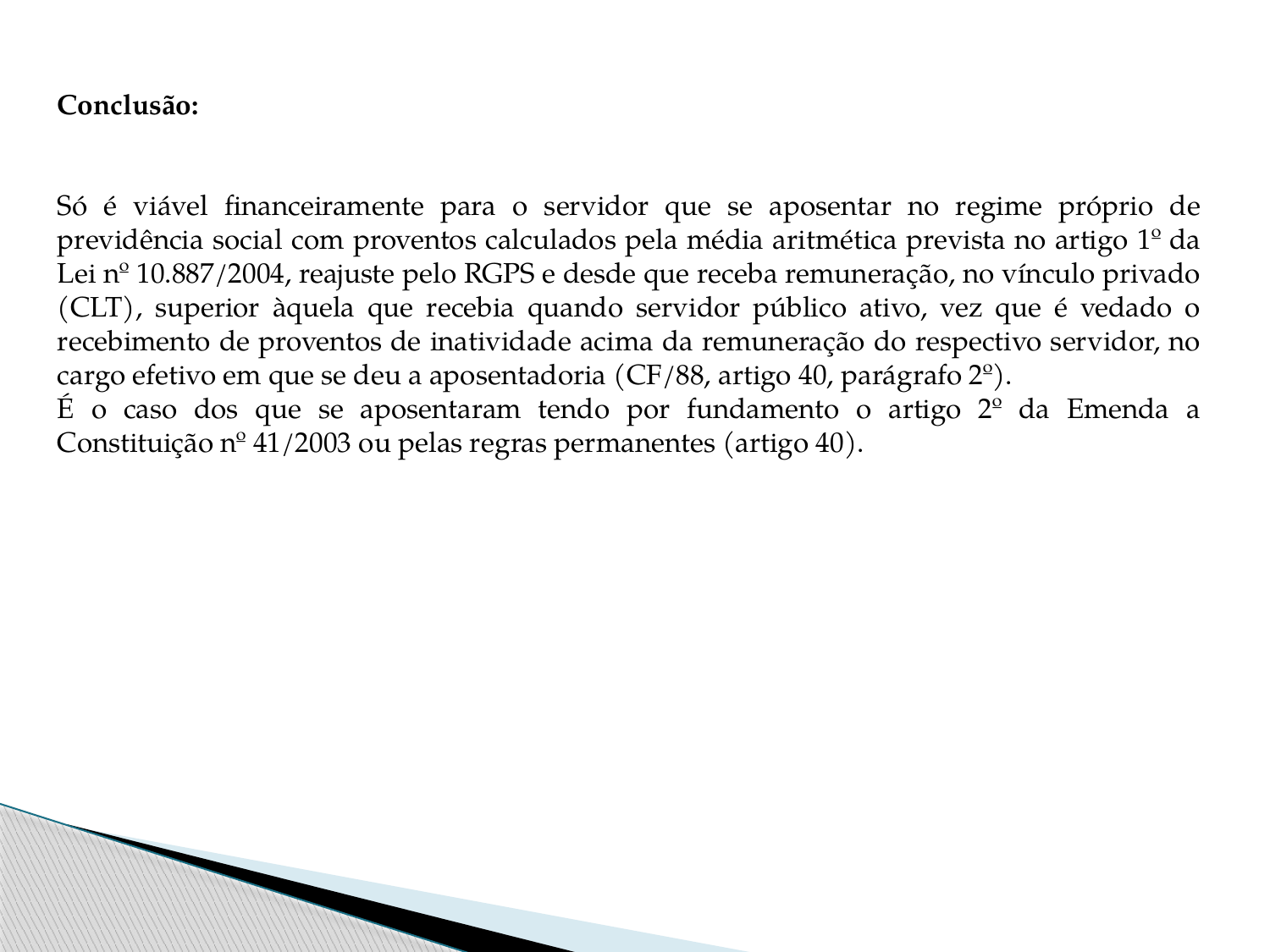

Conclusão:

Só é viável financeiramente para o servidor que se aposentar no regime próprio de previdência social com proventos calculados pela média aritmética prevista no artigo 1º da Lei nº 10.887/2004, reajuste pelo RGPS e desde que receba remuneração, no vínculo privado (CLT), superior àquela que recebia quando servidor público ativo, vez que é vedado o recebimento de proventos de inatividade acima da remuneração do respectivo servidor, no cargo efetivo em que se deu a aposentadoria (CF/88, artigo 40, parágrafo 2º).
É o caso dos que se aposentaram tendo por fundamento o artigo 2º da Emenda a Constituição nº 41/2003 ou pelas regras permanentes (artigo 40).